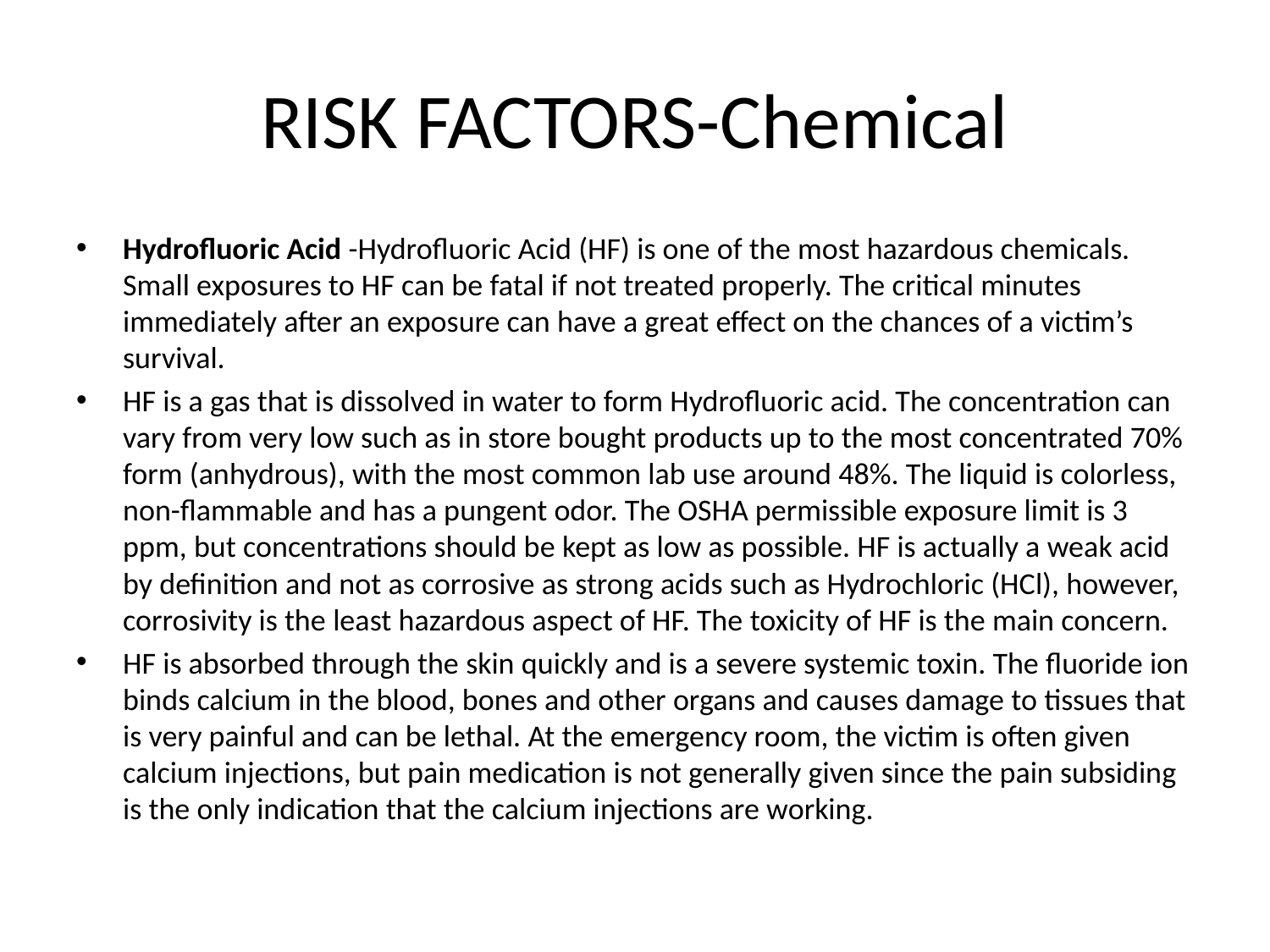

# RISK FACTORS-Chemical
Hydrofluoric Acid -Hydrofluoric Acid (HF) is one of the most hazardous chemicals. Small exposures to HF can be fatal if not treated properly. The critical minutes immediately after an exposure can have a great effect on the chances of a victim’s survival.
HF is a gas that is dissolved in water to form Hydrofluoric acid. The concentration can vary from very low such as in store bought products up to the most concentrated 70% form (anhydrous), with the most common lab use around 48%. The liquid is colorless, non-flammable and has a pungent odor. The OSHA permissible exposure limit is 3 ppm, but concentrations should be kept as low as possible. HF is actually a weak acid by definition and not as corrosive as strong acids such as Hydrochloric (HCl), however, corrosivity is the least hazardous aspect of HF. The toxicity of HF is the main concern.
HF is absorbed through the skin quickly and is a severe systemic toxin. The fluoride ion binds calcium in the blood, bones and other organs and causes damage to tissues that is very painful and can be lethal. At the emergency room, the victim is often given calcium injections, but pain medication is not generally given since the pain subsiding is the only indication that the calcium injections are working.